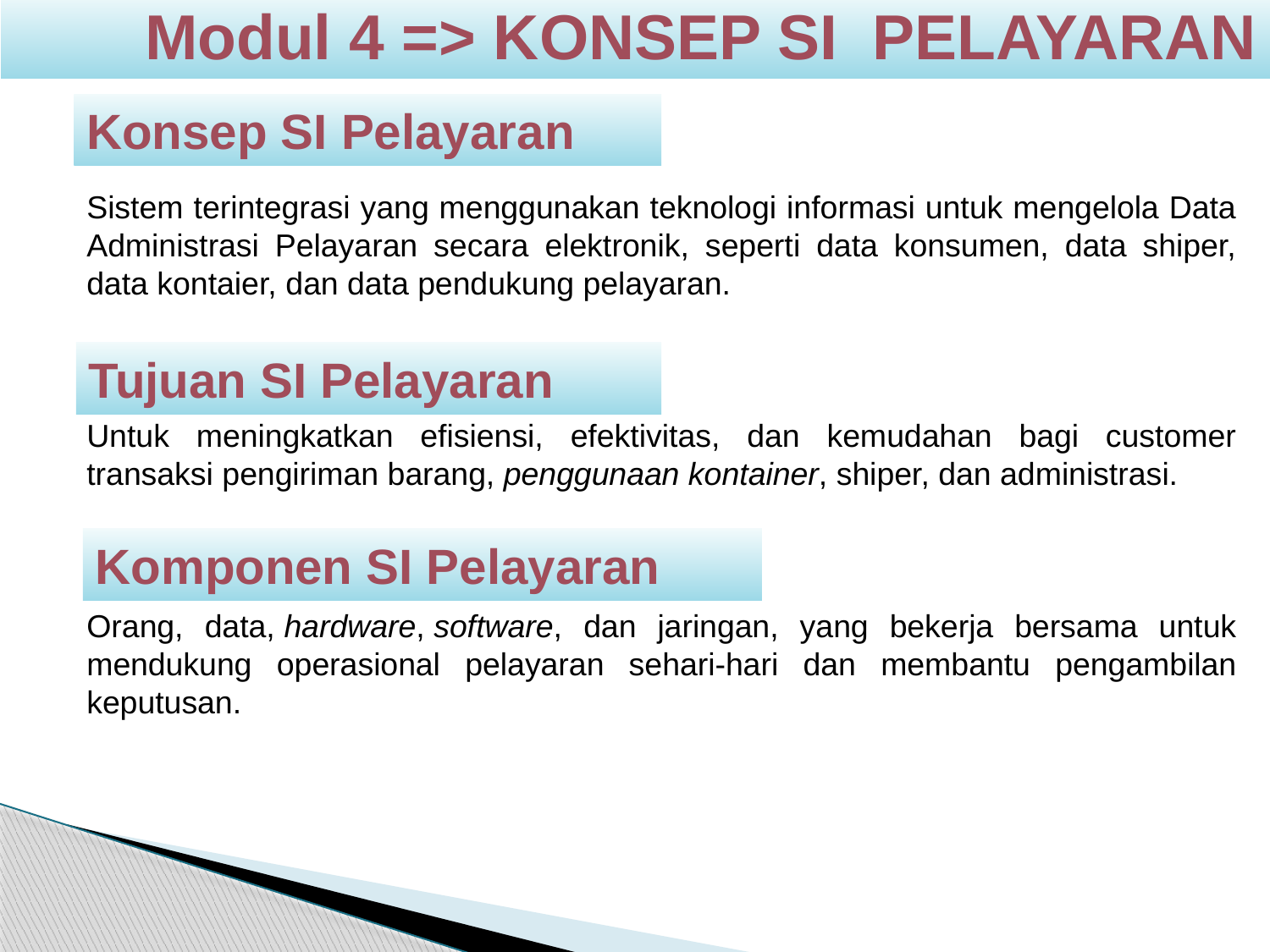

Modul 4 => KONSEP SI  PELAYARAN
Konsep SI Pelayaran
Konsep sistem informasi perbankan
Sistem terintegrasi yang menggunakan teknologi informasi untuk mengelola Data Administrasi Pelayaran secara elektronik, seperti data konsumen, data shiper, data kontaier, dan data pendukung pelayaran.

Untuk meningkatkan efisiensi, efektivitas, dan kemudahan bagi customer transaksi pengiriman barang, penggunaan kontainer, shiper, dan administrasi.

Orang, data, hardware, software, dan jaringan, yang bekerja bersama untuk mendukung operasional pelayaran sehari-hari dan membantu pengambilan keputusan.
Tujuan SI Pelayaran
Komponen SI Pelayaran